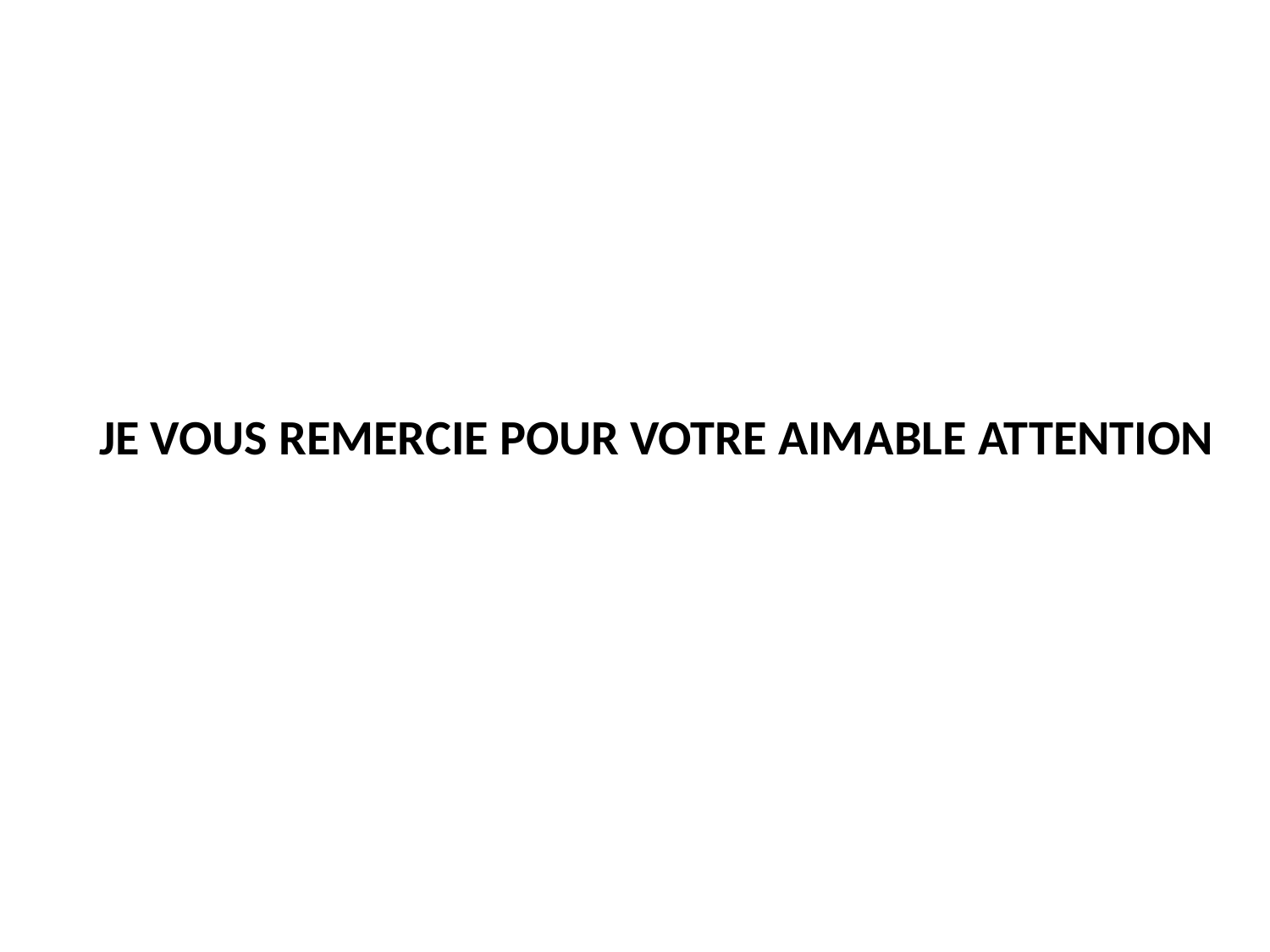

# JE VOUS REMERCIE POUR VOTRE AIMABLE ATTENTION